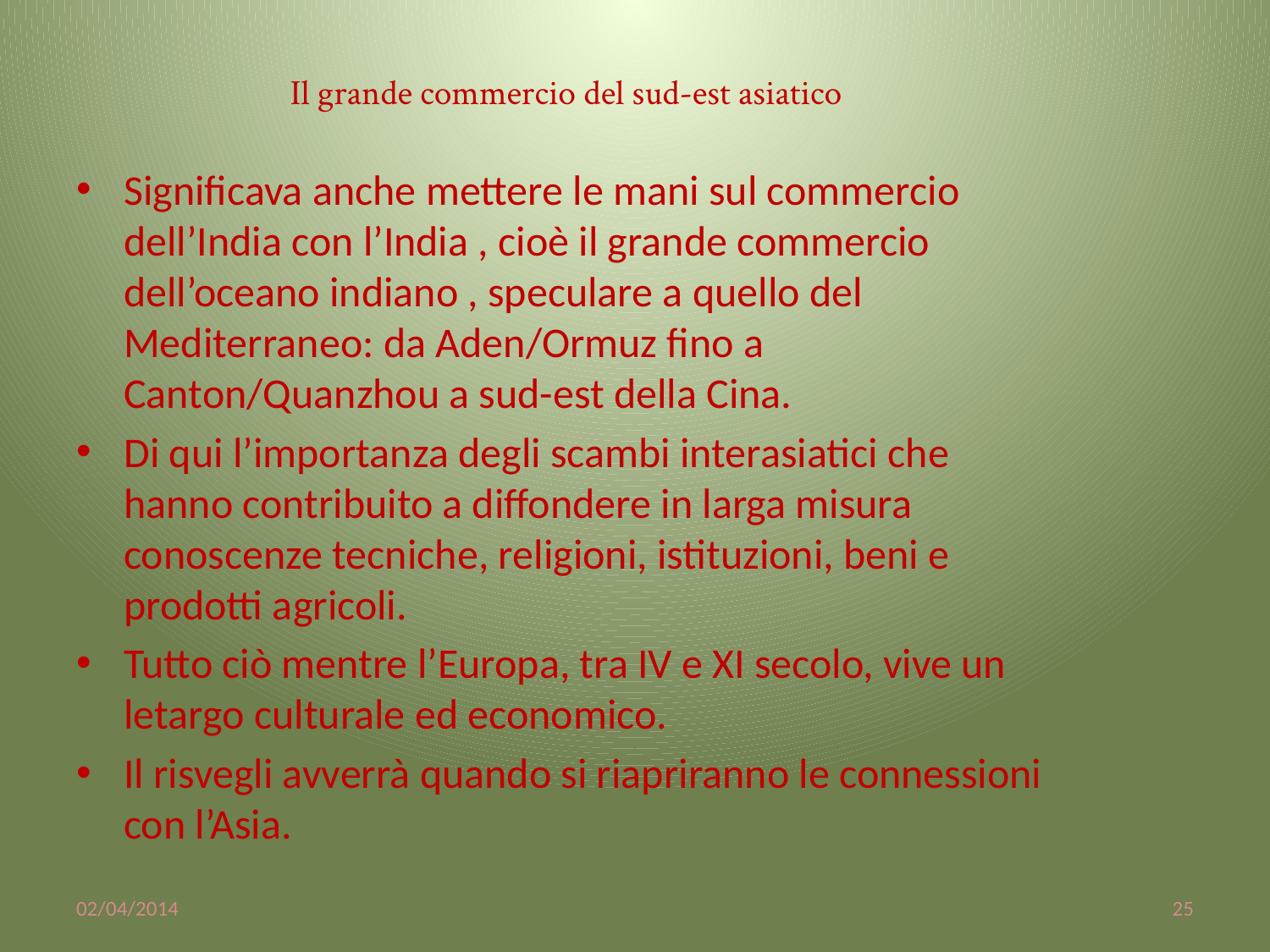

# Il grande commercio del sud-est asiatico
Significava anche mettere le mani sul commercio dell’India con l’India , cioè il grande commercio dell’oceano indiano , speculare a quello del Mediterraneo: da Aden/Ormuz fino a Canton/Quanzhou a sud-est della Cina.
Di qui l’importanza degli scambi interasiatici che hanno contribuito a diffondere in larga misura conoscenze tecniche, religioni, istituzioni, beni e prodotti agricoli.
Tutto ciò mentre l’Europa, tra IV e XI secolo, vive un letargo culturale ed economico.
Il risvegli avverrà quando si riapriranno le connessioni con l’Asia.

02/04/2014
25